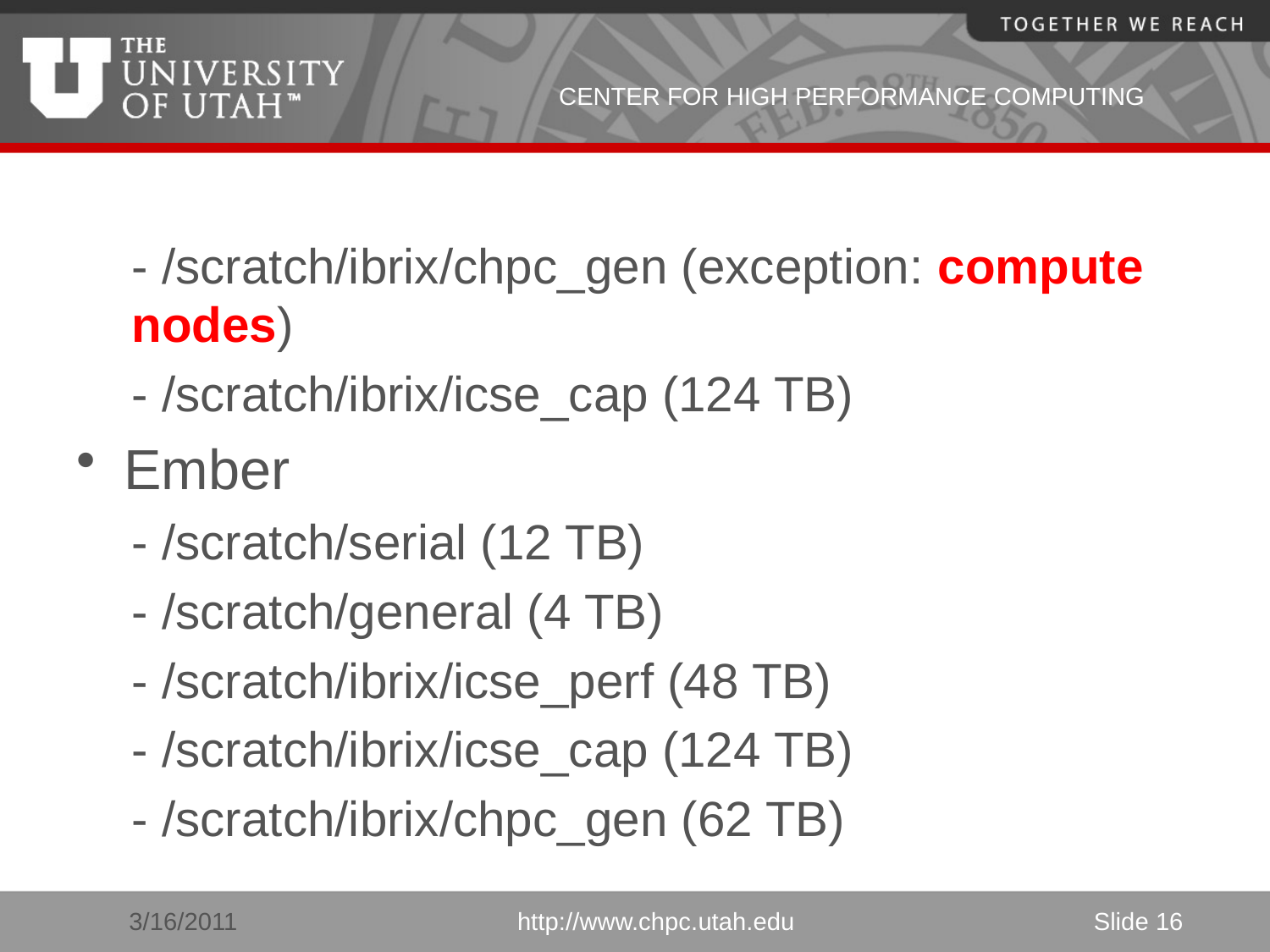

- /scratch/ibrix/chpc_gen (exception: compute nodes)
- /scratch/ibrix/icse_cap (124 TB)
Ember
- /scratch/serial (12 TB)
- /scratch/general (4 TB)
- /scratch/ibrix/icse_perf (48 TB)
- /scratch/ibrix/icse_cap (124 TB)
- /scratch/ibrix/chpc_gen (62 TB)

3/16/2011
http://www.chpc.utah.edu
Slide 16